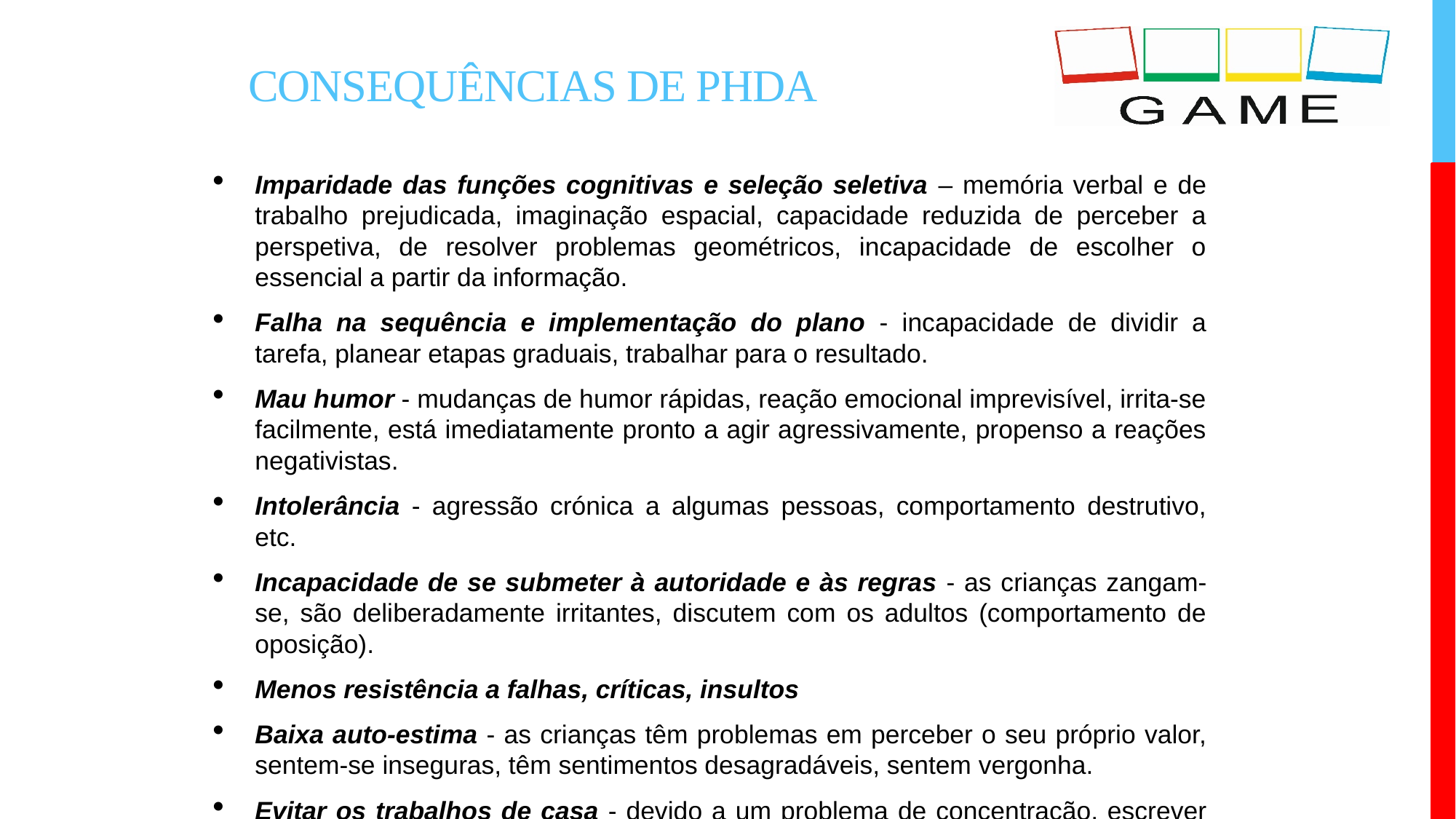

Consequências de PHDA
Imparidade das funções cognitivas e seleção seletiva – memória verbal e de trabalho prejudicada, imaginação espacial, capacidade reduzida de perceber a perspetiva, de resolver problemas geométricos, incapacidade de escolher o essencial a partir da informação.
Falha na sequência e implementação do plano - incapacidade de dividir a tarefa, planear etapas graduais, trabalhar para o resultado.
Mau humor - mudanças de humor rápidas, reação emocional imprevisível, irrita-se facilmente, está imediatamente pronto a agir agressivamente, propenso a reações negativistas.
Intolerância - agressão crónica a algumas pessoas, comportamento destrutivo, etc.
Incapacidade de se submeter à autoridade e às regras - as crianças zangam-se, são deliberadamente irritantes, discutem com os adultos (comportamento de oposição).
Menos resistência a falhas, críticas, insultos
Baixa auto-estima - as crianças têm problemas em perceber o seu próprio valor, sentem-se inseguras, têm sentimentos desagradáveis, sentem vergonha.
Evitar os trabalhos de casa - devido a um problema de concentração, escrever trabalhos de casa é frequentemente um problema, quanto mais as crianças são forçadas a fazer trabalhos de casa, maior é a resistência.